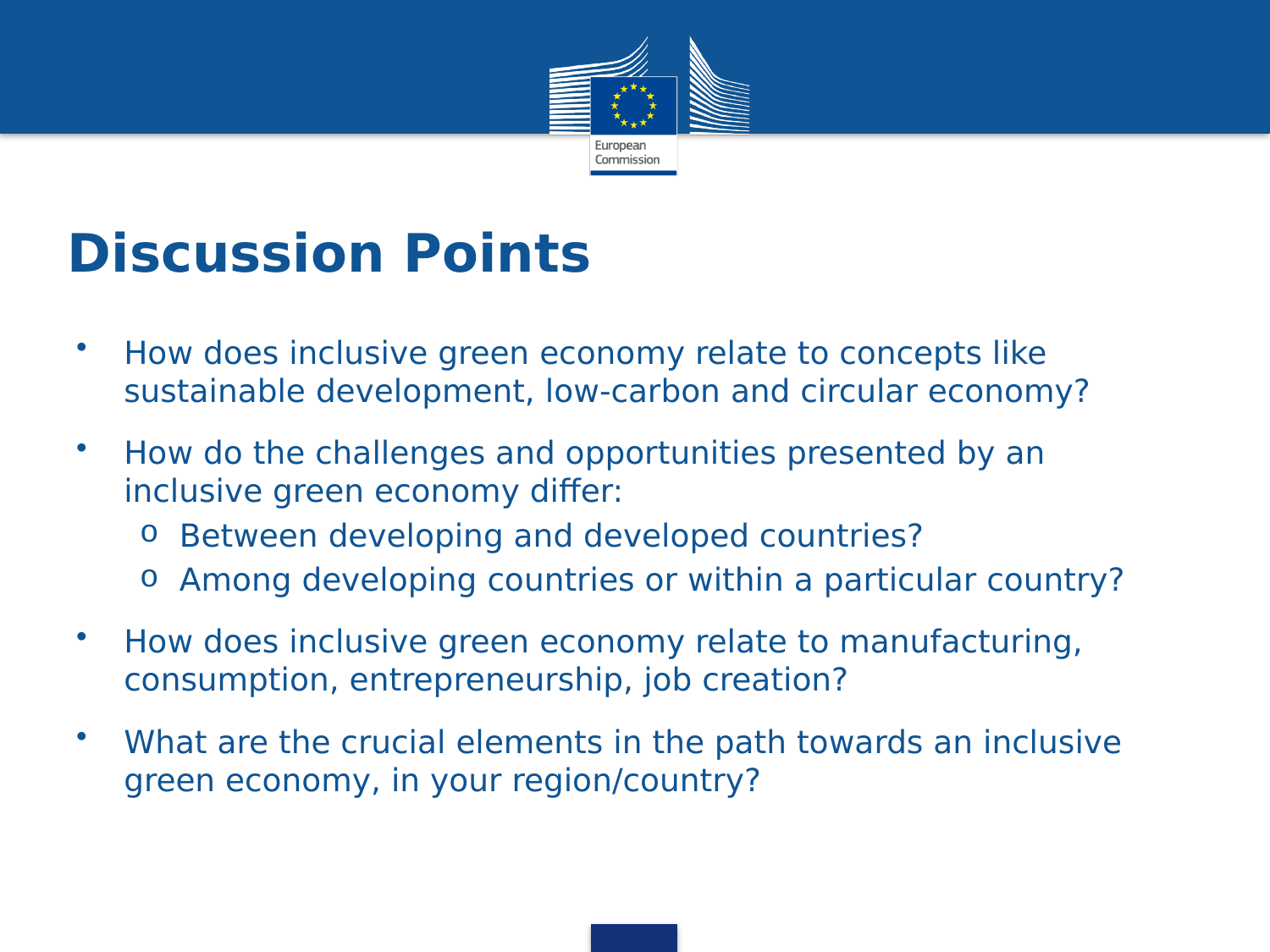

# Discussion Points
How does inclusive green economy relate to concepts like sustainable development, low-carbon and circular economy?
How do the challenges and opportunities presented by an inclusive green economy differ:
Between developing and developed countries?
Among developing countries or within a particular country?
How does inclusive green economy relate to manufacturing, consumption, entrepreneurship, job creation?
What are the crucial elements in the path towards an inclusive green economy, in your region/country?